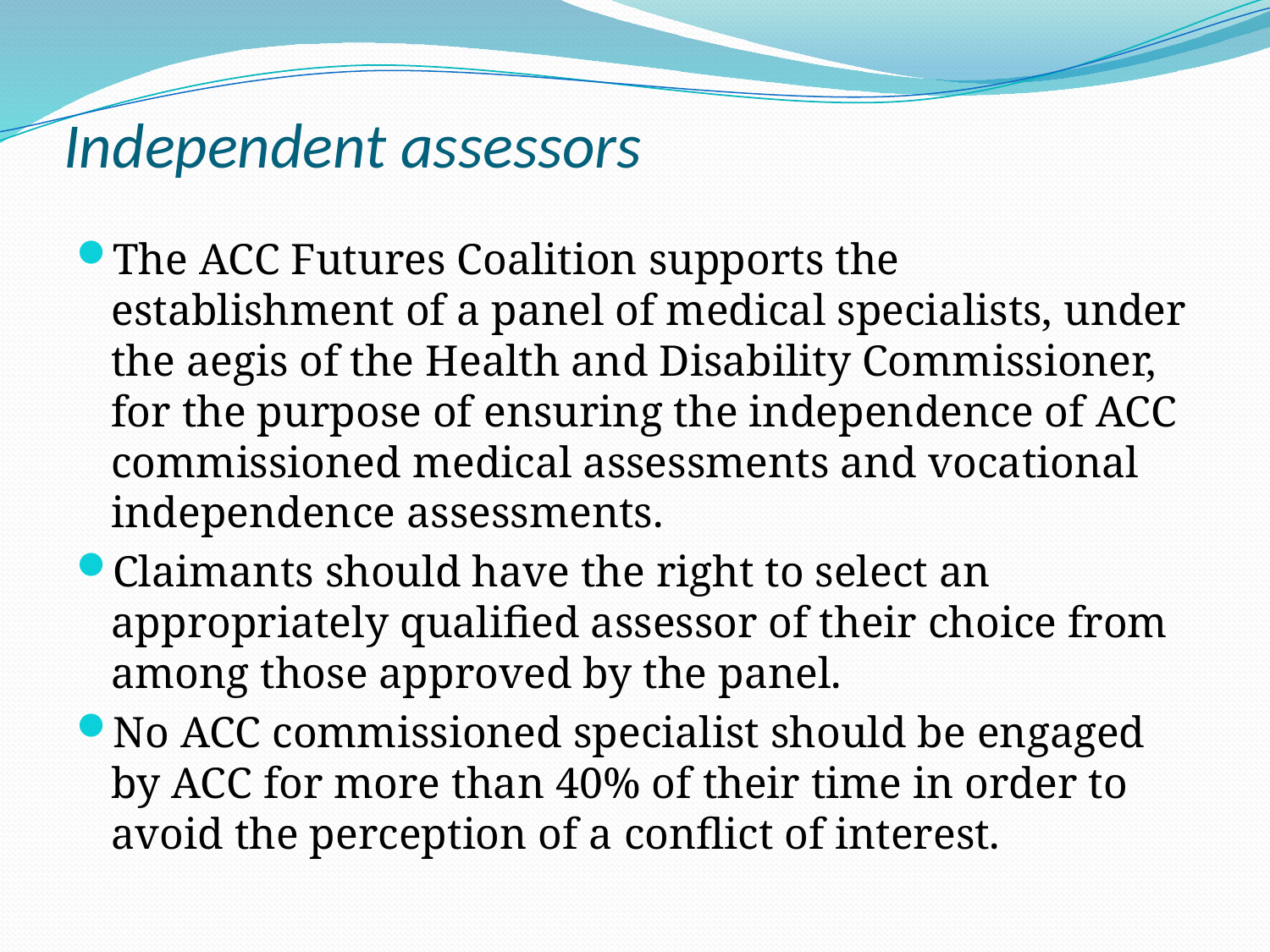

# Independent assessors
The ACC Futures Coalition supports the establishment of a panel of medical specialists, under the aegis of the Health and Disability Commissioner, for the purpose of ensuring the independence of ACC commissioned medical assessments and vocational independence assessments.
Claimants should have the right to select an appropriately qualified assessor of their choice from among those approved by the panel.
No ACC commissioned specialist should be engaged by ACC for more than 40% of their time in order to avoid the perception of a conflict of interest.